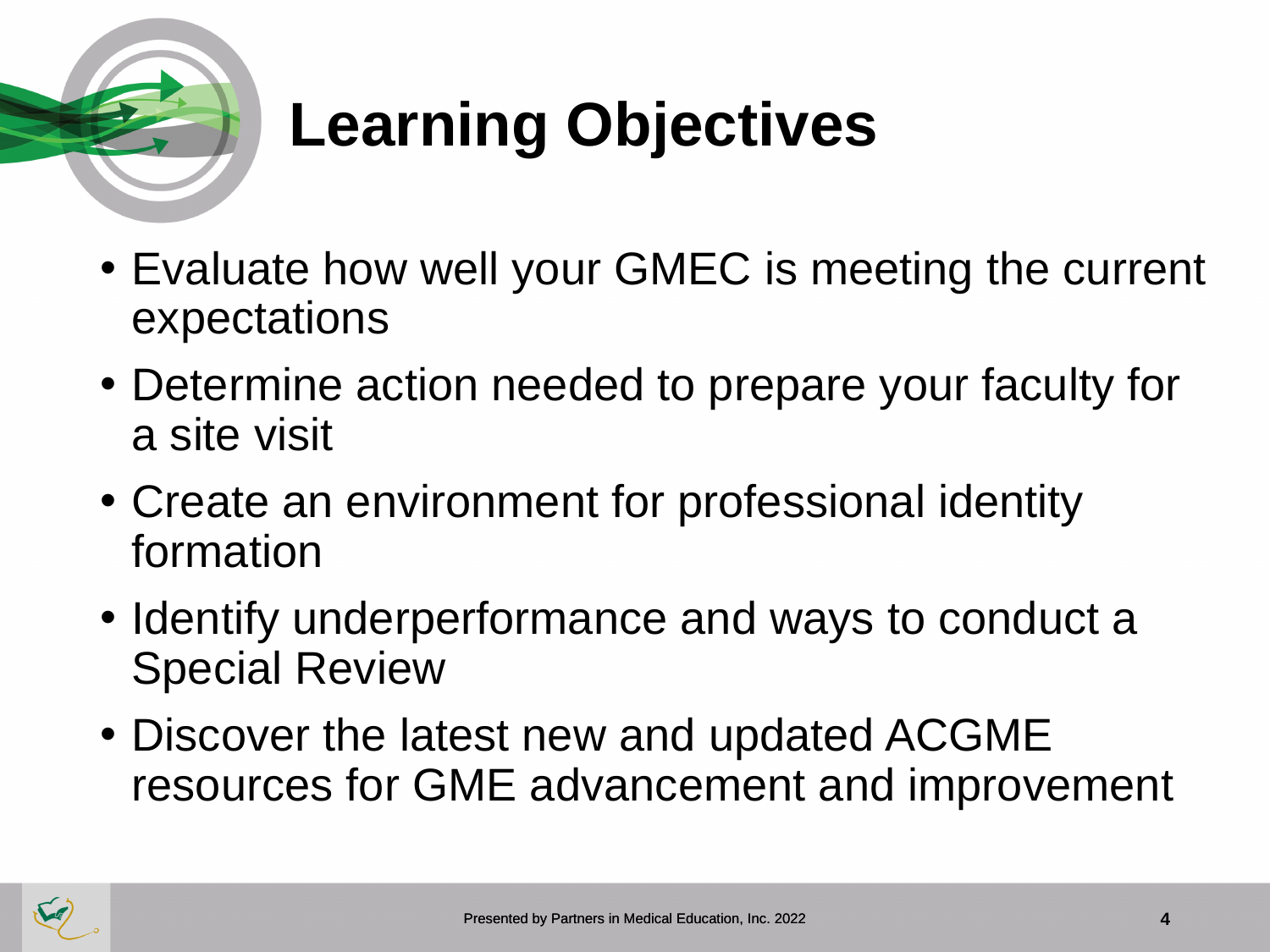

# Learning Objectives
Evaluate how well your GMEC is meeting the current expectations
Determine action needed to prepare your faculty for a site visit
Create an environment for professional identity formation
Identify underperformance and ways to conduct a Special Review
Discover the latest new and updated ACGME resources for GME advancement and improvement

Presented by Partners in Medical Education, Inc. 2022
Presented by Partners in Medical Education, Inc. 2022
4